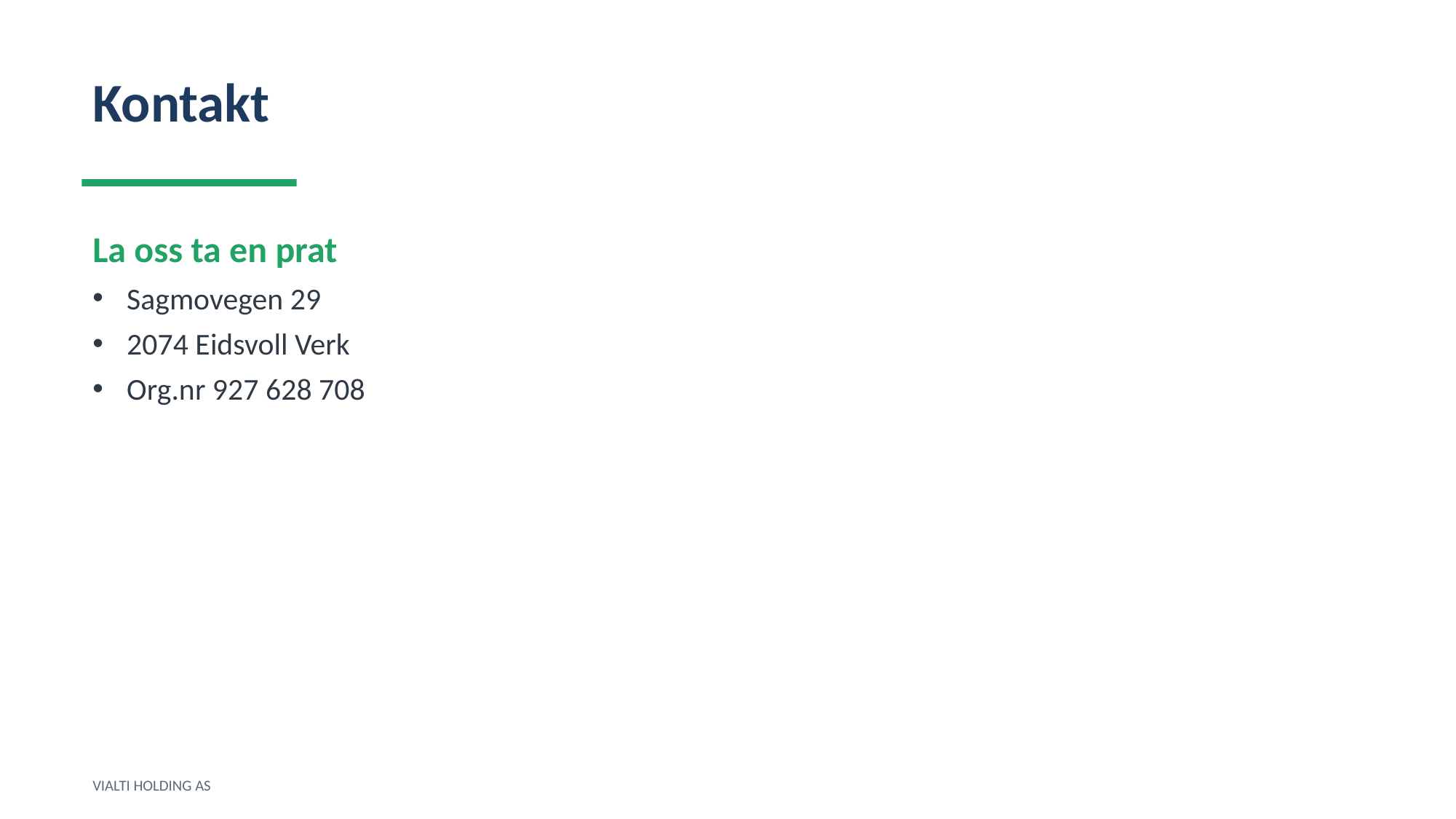

Kontakt

La oss ta en prat
Sagmovegen 29
2074 Eidsvoll Verk
Org.nr 927 628 708
VIALTI HOLDING AS